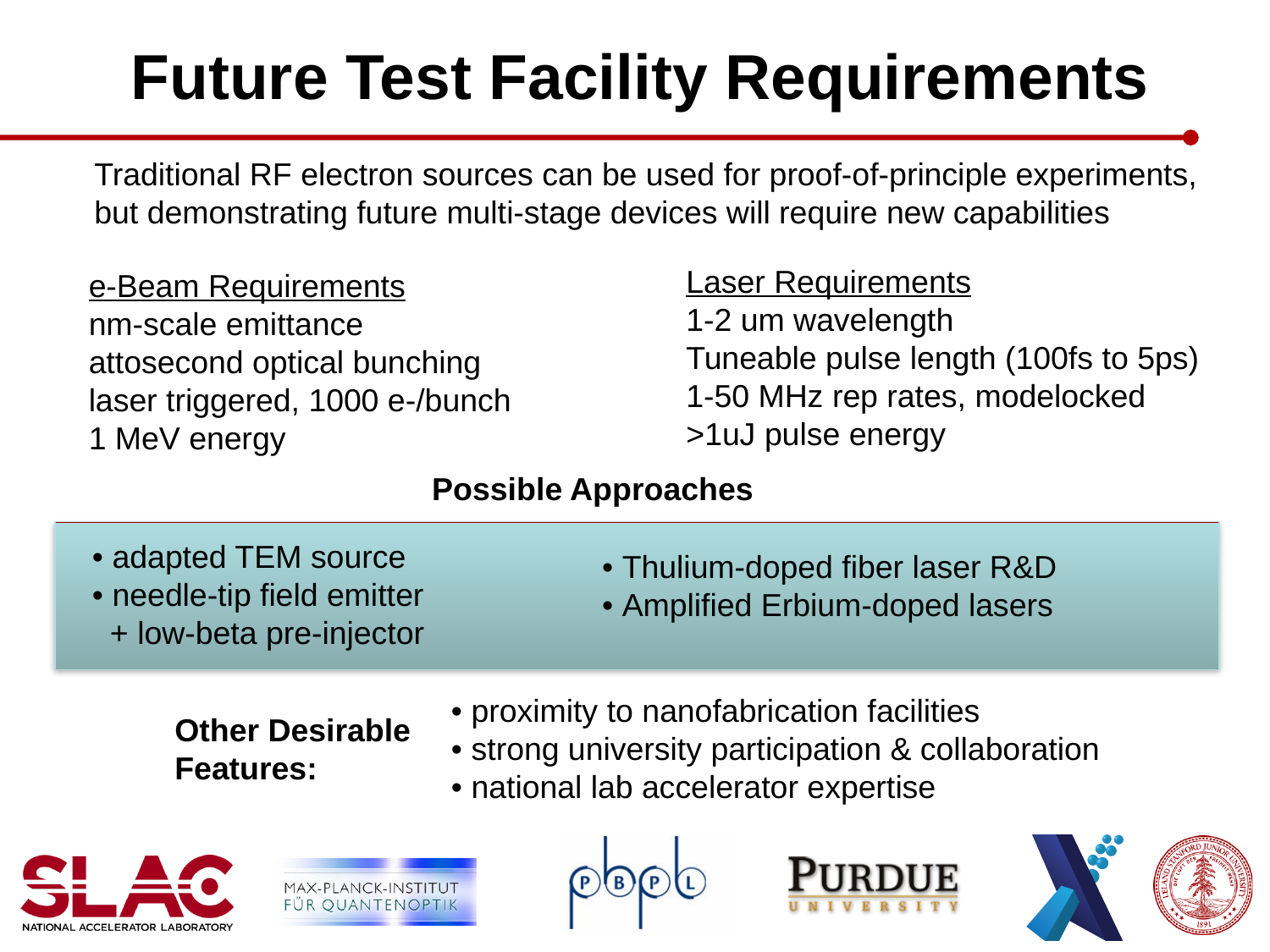

# Future Test Facility Requirements
Traditional RF electron sources can be used for proof-of-principle experiments, but demonstrating future multi-stage devices will require new capabilities
Laser Requirements
1-2 um wavelength
Tuneable pulse length (100fs to 5ps)
1-50 MHz rep rates, modelocked
>1uJ pulse energy

e-Beam Requirements
nm-scale emittance
attosecond optical bunching
laser triggered, 1000 e-/bunch
1 MeV energy
Possible Approaches

• adapted TEM source
• needle-tip field emitter
  + low-beta pre-injector
• Thulium-doped fiber laser R&D
• Amplified Erbium-doped lasers
• proximity to nanofabrication facilities
• strong university participation & collaboration
• national lab accelerator expertise
Other Desirable
Features: